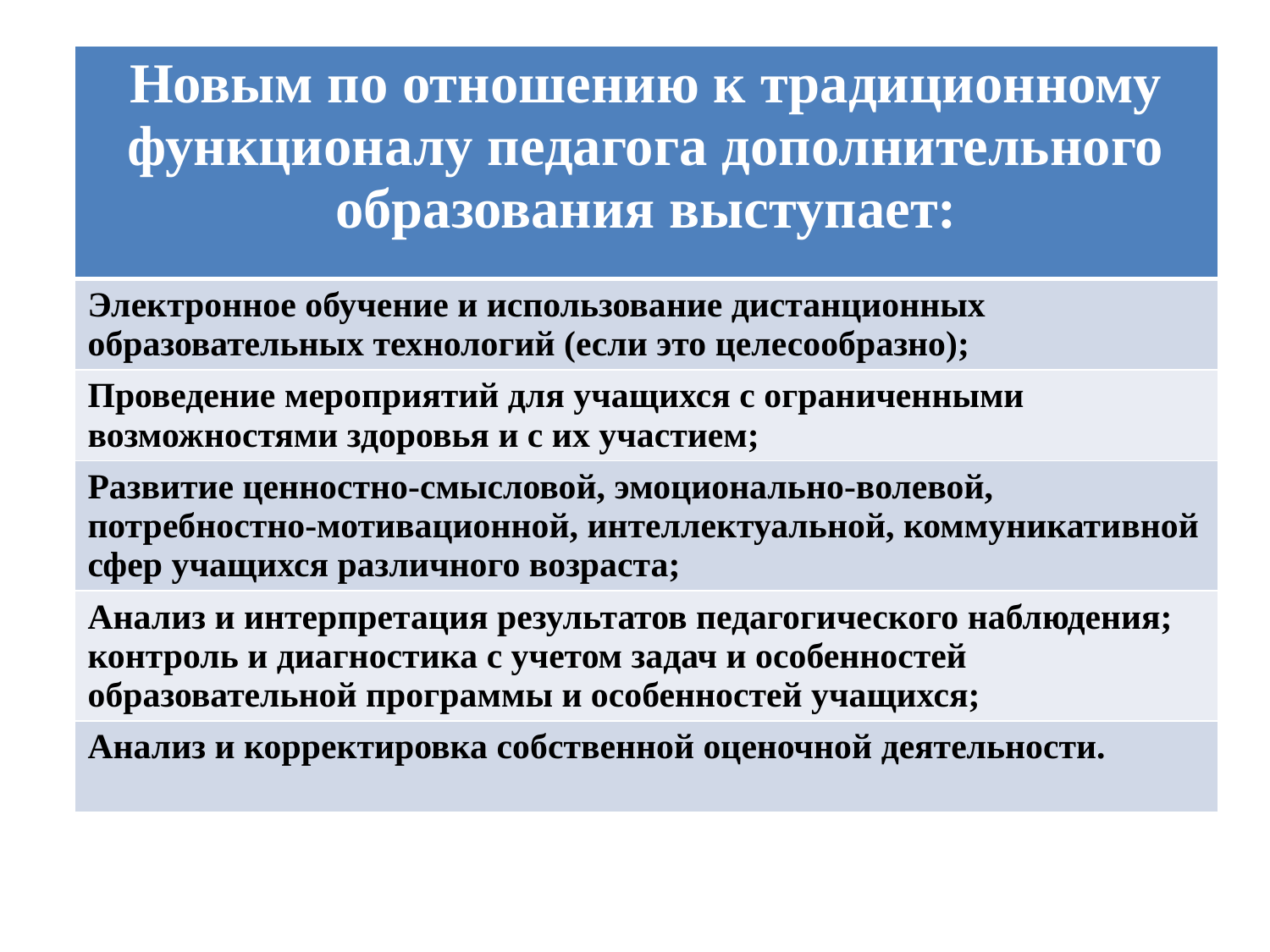

| Новым по отношению к традиционному функционалу педагога дополнительного образования выступает: |
| --- |
| Электронное обучение и использование дистанционных образовательных технологий (если это целесообразно); |
| Проведение мероприятий для учащихся с ограниченными возможностями здоровья и с их участием; |
| Развитие ценностно-смысловой, эмоционально-волевой, потребностно-мотивационной, интеллектуальной, коммуникативной сфер учащихся различного возраста; |
| Анализ и интерпретация результатов педагогического наблюдения; контроль и диагностика с учетом задач и особенностей образовательной программы и особенностей учащихся; |
| Анализ и корректировка собственной оценочной деятельности. |